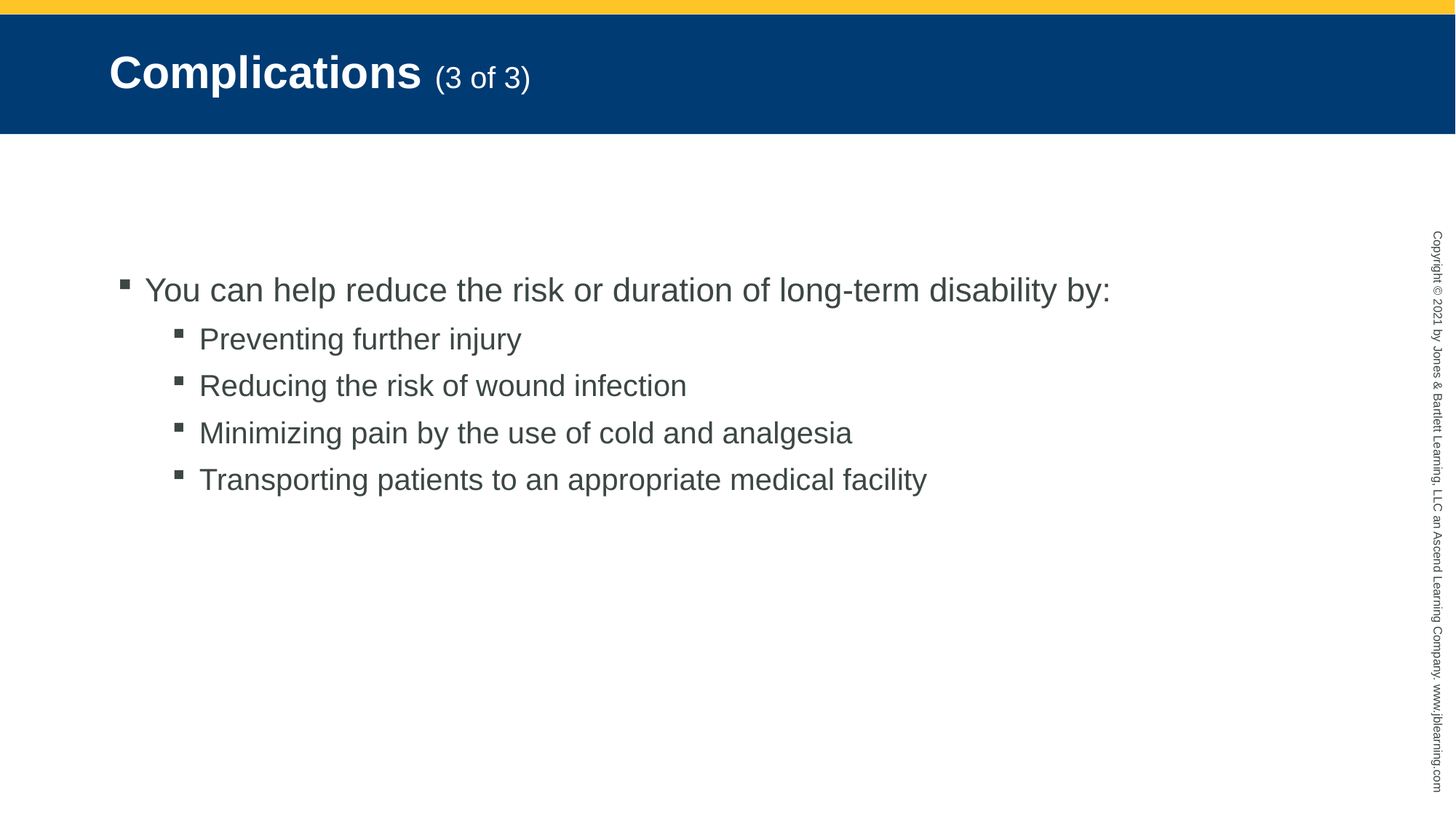

# Complications (3 of 3)
You can help reduce the risk or duration of long-term disability by:
Preventing further injury
Reducing the risk of wound infection
Minimizing pain by the use of cold and analgesia
Transporting patients to an appropriate medical facility